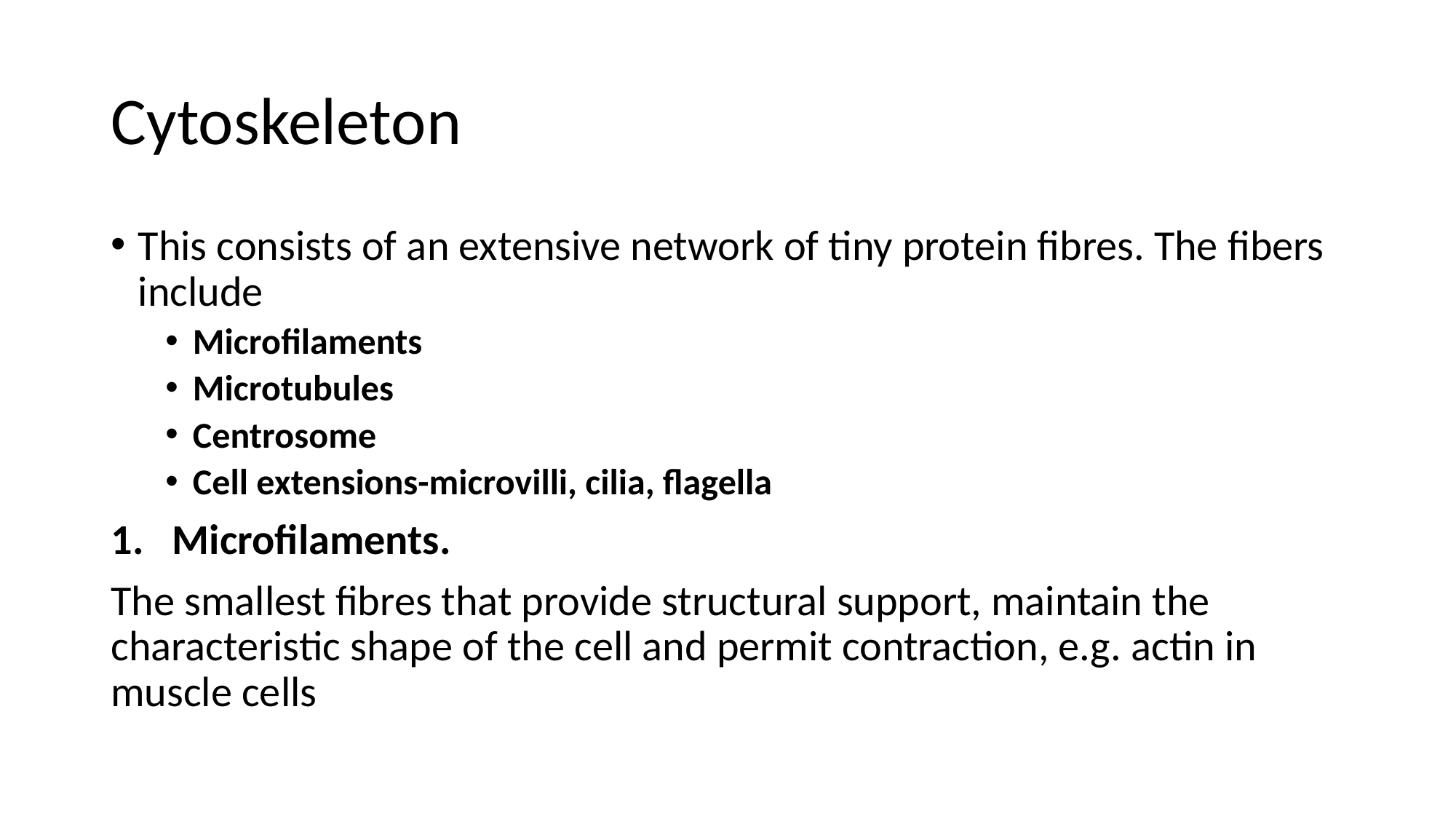

# Cytoskeleton
This consists of an extensive network of tiny protein fibres. The fibers include
Microfilaments
Microtubules
Centrosome
Cell extensions-microvilli, cilia, flagella
Microfilaments.
The smallest fibres that provide structural support, maintain the characteristic shape of the cell and permit contraction, e.g. actin in muscle cells